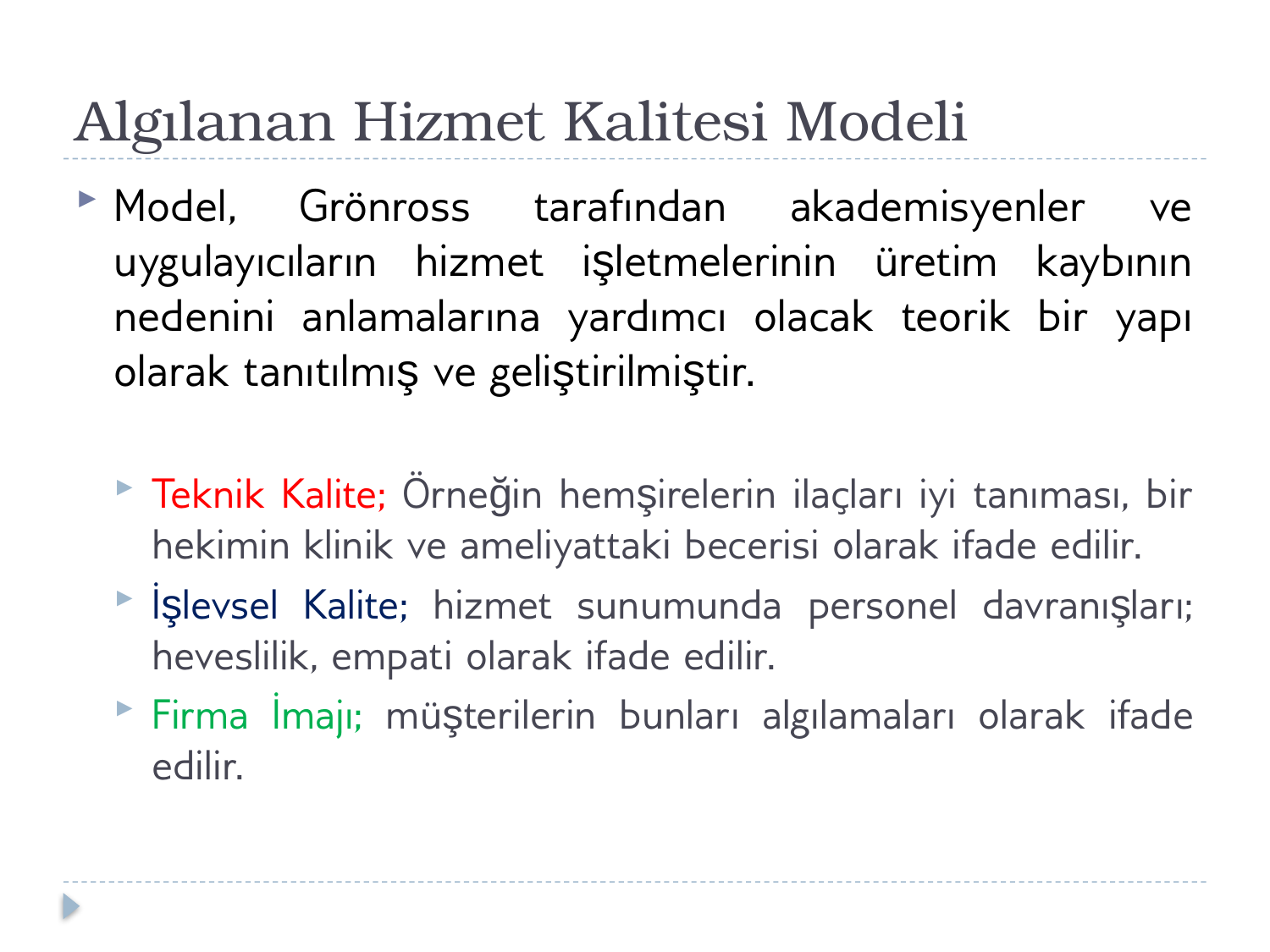

# Algılanan Hizmet Kalitesi Modeli
Model, Grönross tarafından akademisyenler ve uygulayıcıların hizmet işletmelerinin üretim kaybının nedenini anlamalarına yardımcı olacak teorik bir yapı olarak tanıtılmış ve geliştirilmiştir.

Teknik Kalite; Örneğin hemşirelerin ilaçları iyi tanıması, bir hekimin klinik ve ameliyattaki becerisi olarak ifade edilir.
İşlevsel Kalite; hizmet sunumunda personel davranışları; heveslilik, empati olarak ifade edilir.
Firma İmajı; müşterilerin bunları algılamaları olarak ifade edilir.